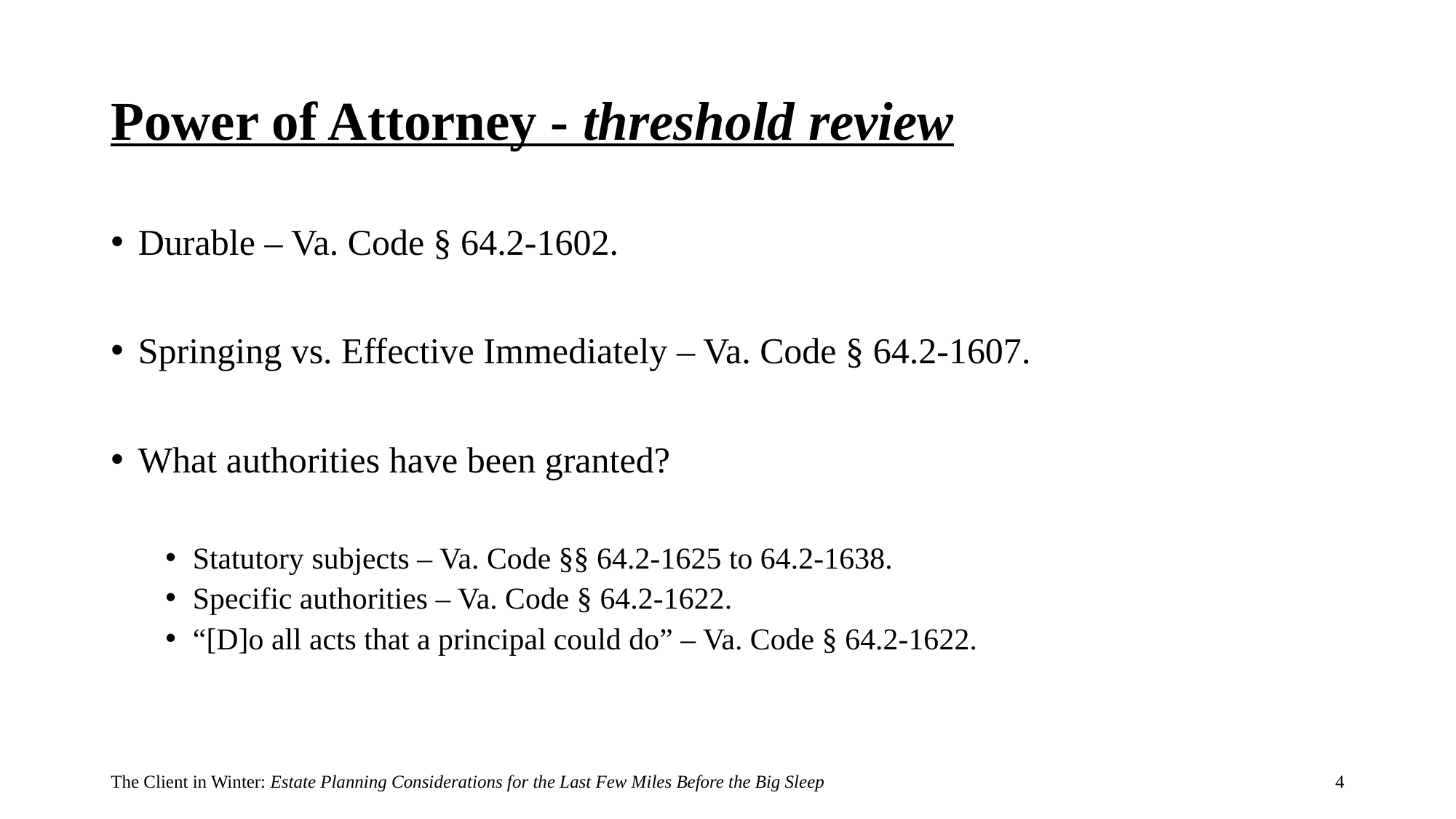

# Power of Attorney - threshold review
Durable – Va. Code § 64.2-1602.

Springing vs. Effective Immediately – Va. Code § 64.2-1607.

What authorities have been granted?

Statutory subjects – Va. Code §§ 64.2-1625 to 64.2-1638.
Specific authorities – Va. Code § 64.2-1622.
“[D]o all acts that a principal could do” – Va. Code § 64.2-1622.

The Client in Winter: Estate Planning Considerations for the Last Few Miles Before the Big Sleep
4